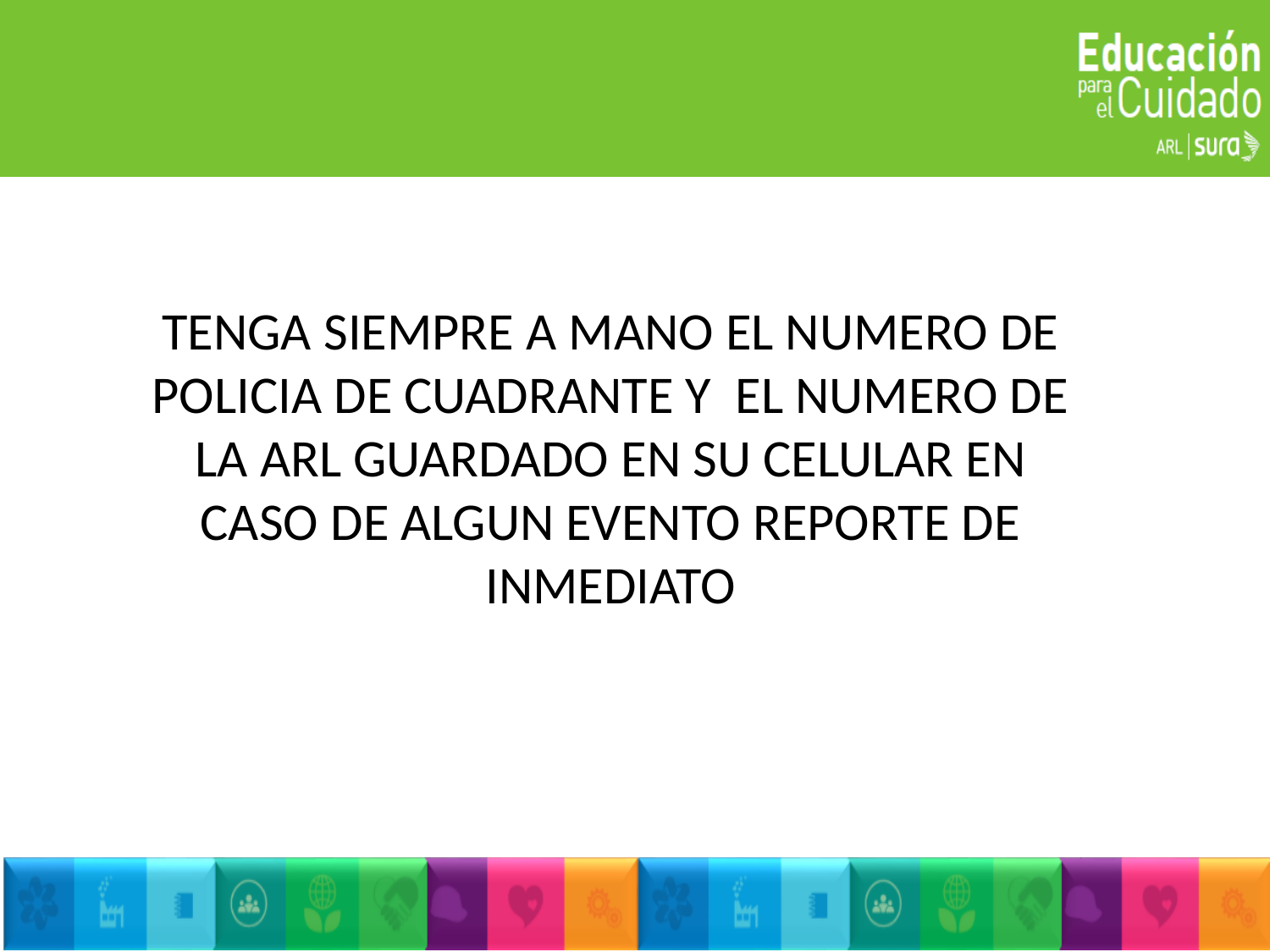

TENGA SIEMPRE A MANO EL NUMERO DE POLICIA DE CUADRANTE Y  EL NUMERO DE LA ARL GUARDADO EN SU CELULAR EN CASO DE ALGUN EVENTO REPORTE DE INMEDIATO